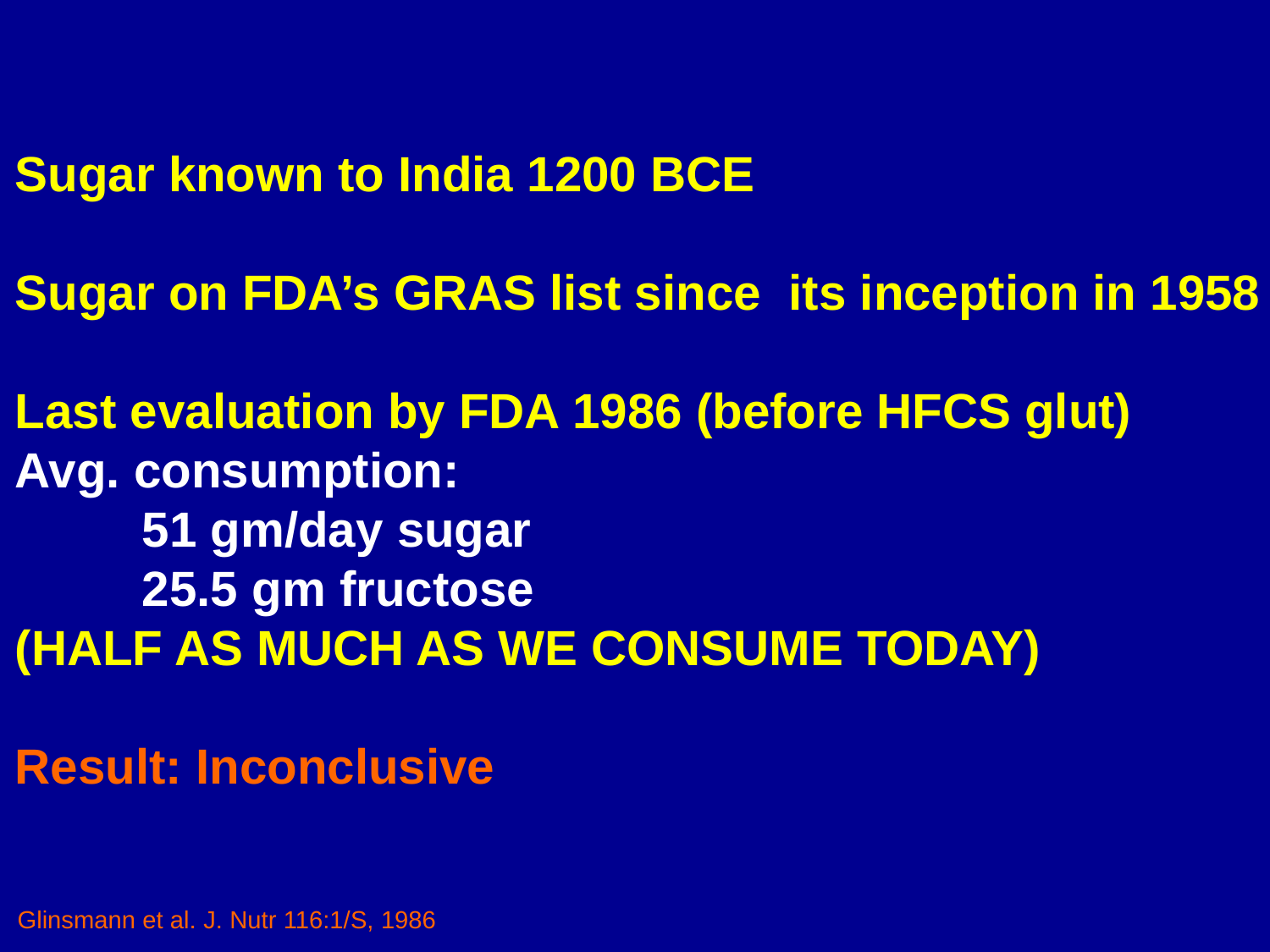

Sugar known to India 1200 BCE

Sugar on FDA’s GRAS list since  its inception in 1958

Last evaluation by FDA 1986 (before HFCS glut)
Avg. consumption:
	51 gm/day sugar
	25.5 gm fructose
(HALF AS MUCH AS WE CONSUME TODAY)

Result: Inconclusive
Glinsmann et al. J. Nutr 116:1/S, 1986